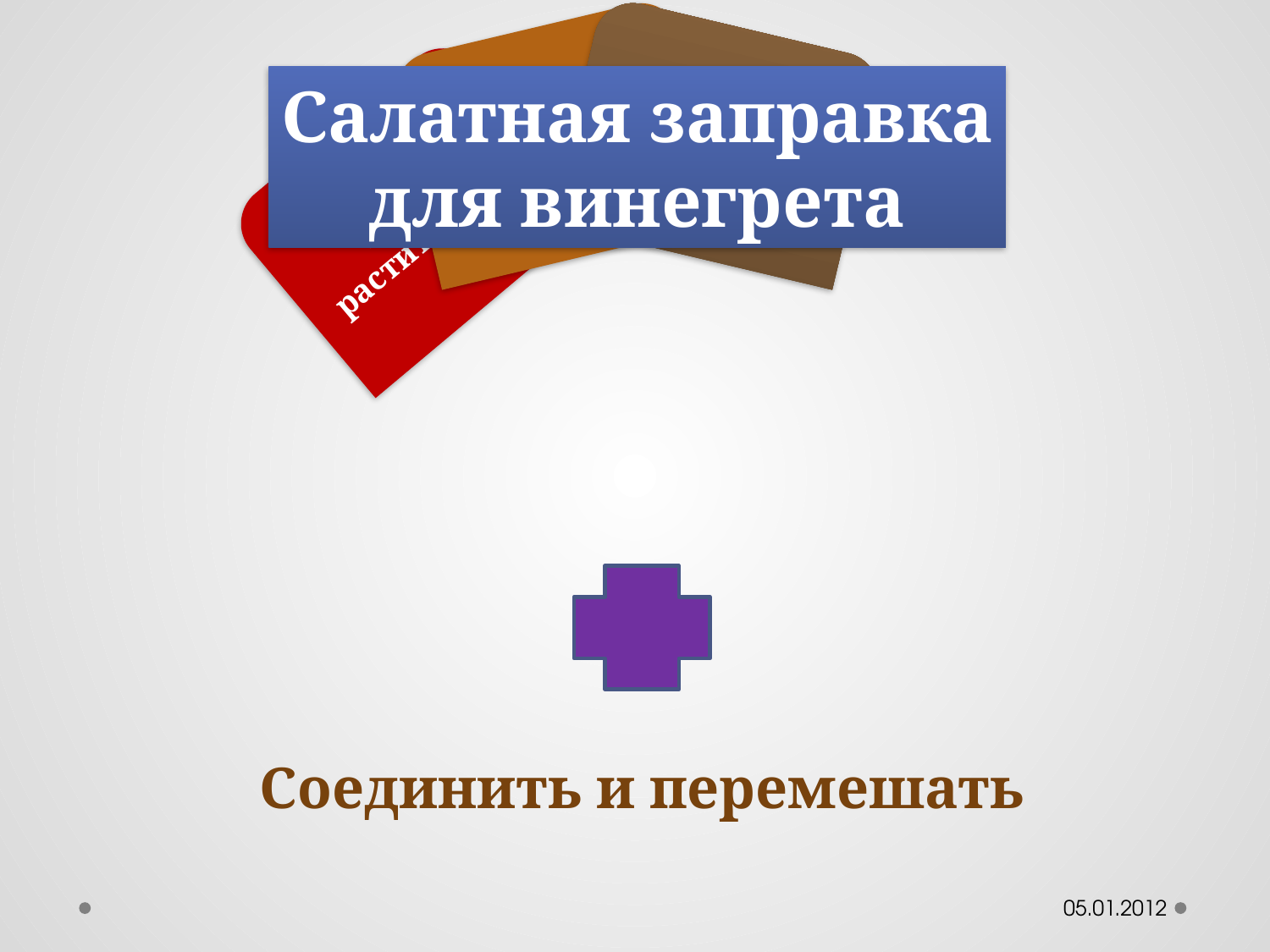

Салатная заправка
для винегрета

Соединить и перемешать
05.01.2012